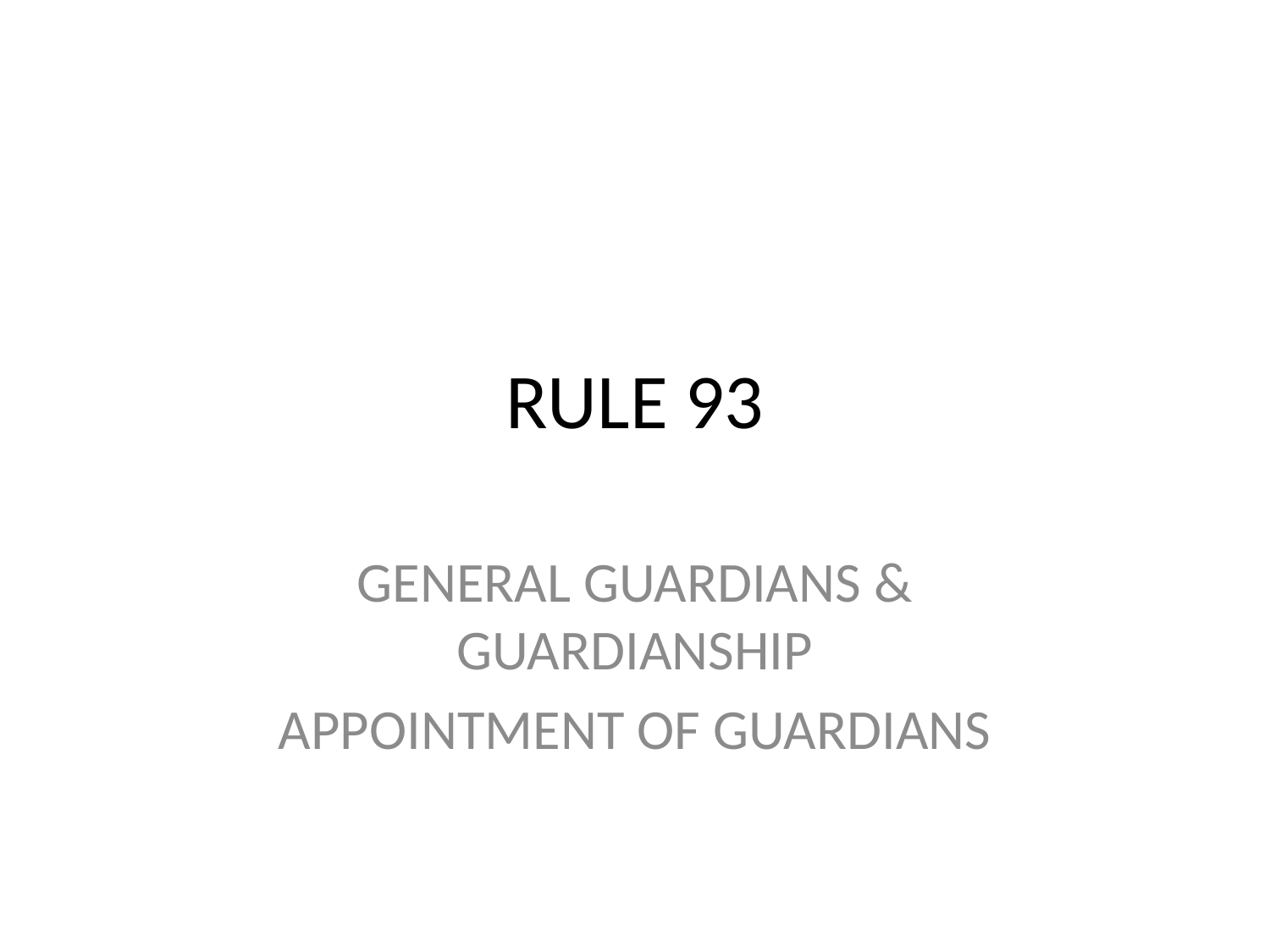

# RULE 93
GENERAL GUARDIANS & GUARDIANSHIP
APPOINTMENT OF GUARDIANS